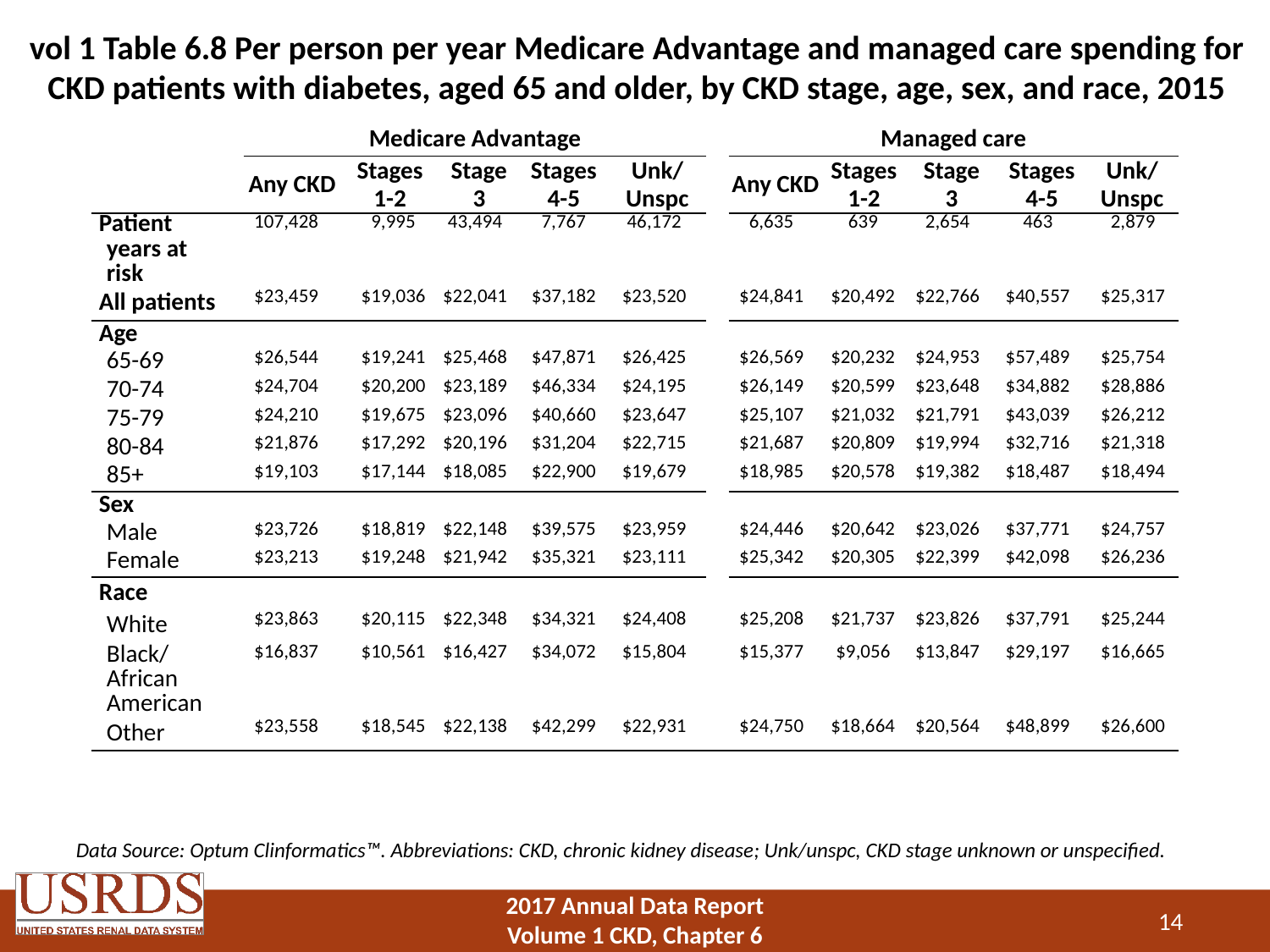

# vol 1 Table 6.8 Per person per year Medicare Advantage and managed care spending for CKD patients with diabetes, aged 65 and older, by CKD stage, age, sex, and race, 2015
|  | Medicare Advantage |  |  |  |  |  | Managed care |  |  |  |  |
| --- | --- | --- | --- | --- | --- | --- | --- | --- | --- | --- | --- |
|  | Any CKD | Stages 1-2 | Stage 3 | Stages 4-5 | Unk/ Unspc |  | Any CKD | Stages 1-2 | Stage 3 | Stages 4-5 | Unk/ Unspc |
| Patient years at risk | 107,428 | 9,995 | 43,494 | 7,767 | 46,172 |  | 6,635 | 639 | 2,654 | 463 | 2,879 |
| All patients | $23,459 | $19,036 | $22,041 | $37,182 | $23,520 |  | $24,841 | $20,492 | $22,766 | $40,557 | $25,317 |
| Age |  |  |  |  |  |  |  |  |  |  |  |
| 65-69 | $26,544 | $19,241 | $25,468 | $47,871 | $26,425 |  | $26,569 | $20,232 | $24,953 | $57,489 | $25,754 |
| 70-74 | $24,704 | $20,200 | $23,189 | $46,334 | $24,195 |  | $26,149 | $20,599 | $23,648 | $34,882 | $28,886 |
| 75-79 | $24,210 | $19,675 | $23,096 | $40,660 | $23,647 |  | $25,107 | $21,032 | $21,791 | $43,039 | $26,212 |
| 80-84 | $21,876 | $17,292 | $20,196 | $31,204 | $22,715 |  | $21,687 | $20,809 | $19,994 | $32,716 | $21,318 |
| 85+ | $19,103 | $17,144 | $18,085 | $22,900 | $19,679 |  | $18,985 | $20,578 | $19,382 | $18,487 | $18,494 |
| Sex |  |  |  |  |  |  |  |  |  |  |  |
| Male | $23,726 | $18,819 | $22,148 | $39,575 | $23,959 |  | $24,446 | $20,642 | $23,026 | $37,771 | $24,757 |
| Female | $23,213 | $19,248 | $21,942 | $35,321 | $23,111 |  | $25,342 | $20,305 | $22,399 | $42,098 | $26,236 |
| Race |  |  |  |  |  |  |  |  |  |  |  |
| White | $23,863 | $20,115 | $22,348 | $34,321 | $24,408 |  | $25,208 | $21,737 | $23,826 | $37,791 | $25,244 |
| Black/African American | $16,837 | $10,561 | $16,427 | $34,072 | $15,804 |  | $15,377 | $9,056 | $13,847 | $29,197 | $16,665 |
| Other | $23,558 | $18,545 | $22,138 | $42,299 | $22,931 |  | $24,750 | $18,664 | $20,564 | $48,899 | $26,600 |
Data Source: Optum Clinformatics™. Abbreviations: CKD, chronic kidney disease; Unk/unspc, CKD stage unknown or unspecified.
14